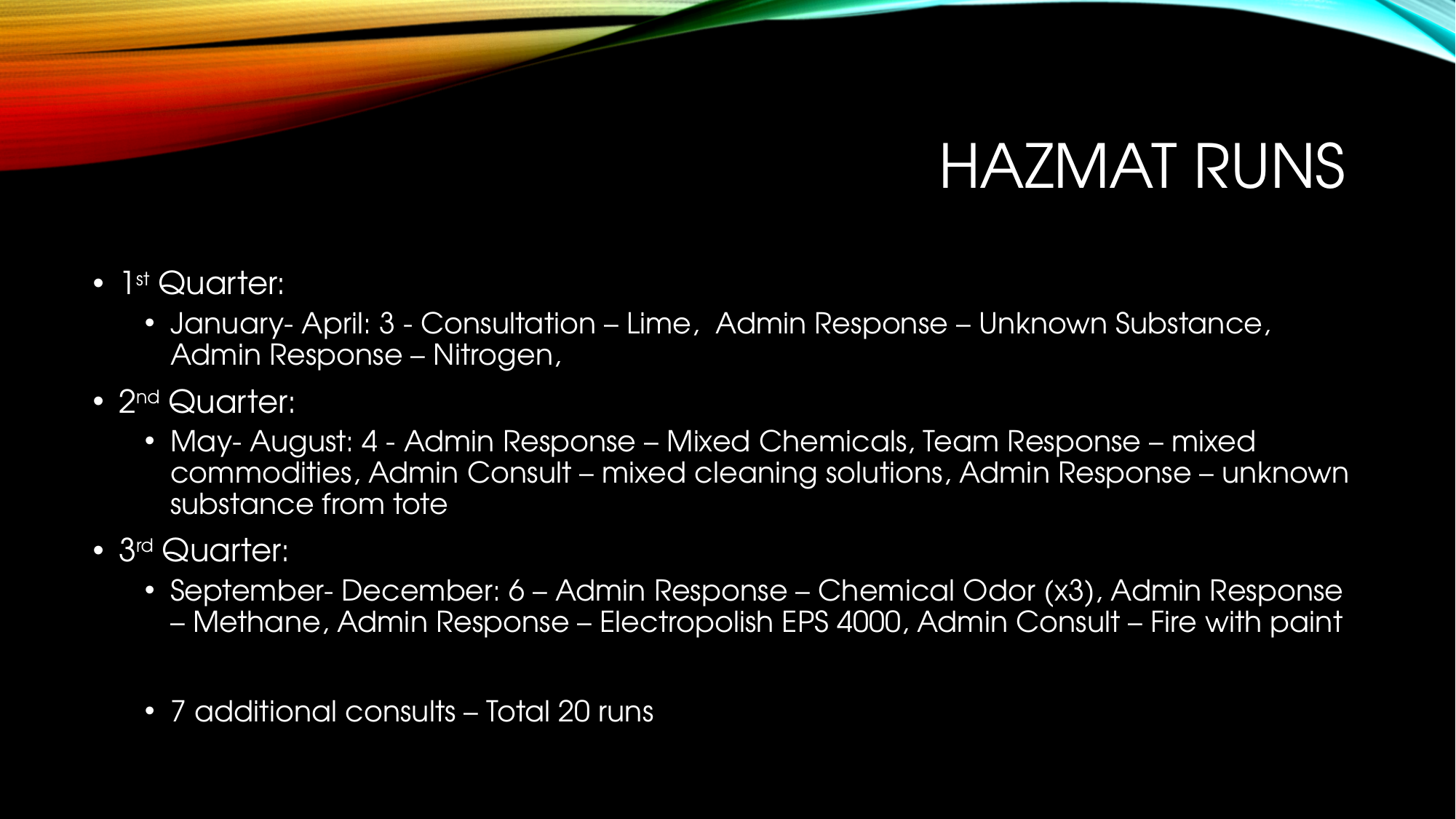

# Hazmat Runs
1st Quarter:
January- April: 3 - Consultation – Lime,  Admin Response – Unknown Substance, Admin Response – Nitrogen,
2nd Quarter:
May- August: 4 - Admin Response – Mixed Chemicals, Team Response – mixed commodities, Admin Consult – mixed cleaning solutions, Admin Response – unknown substance from tote
3rd Quarter:
September- December: 6 – Admin Response – Chemical Odor (x3), Admin Response – Methane, Admin Response – Electropolish EPS 4000, Admin Consult – Fire with paint

7 additional consults – Total 20 runs